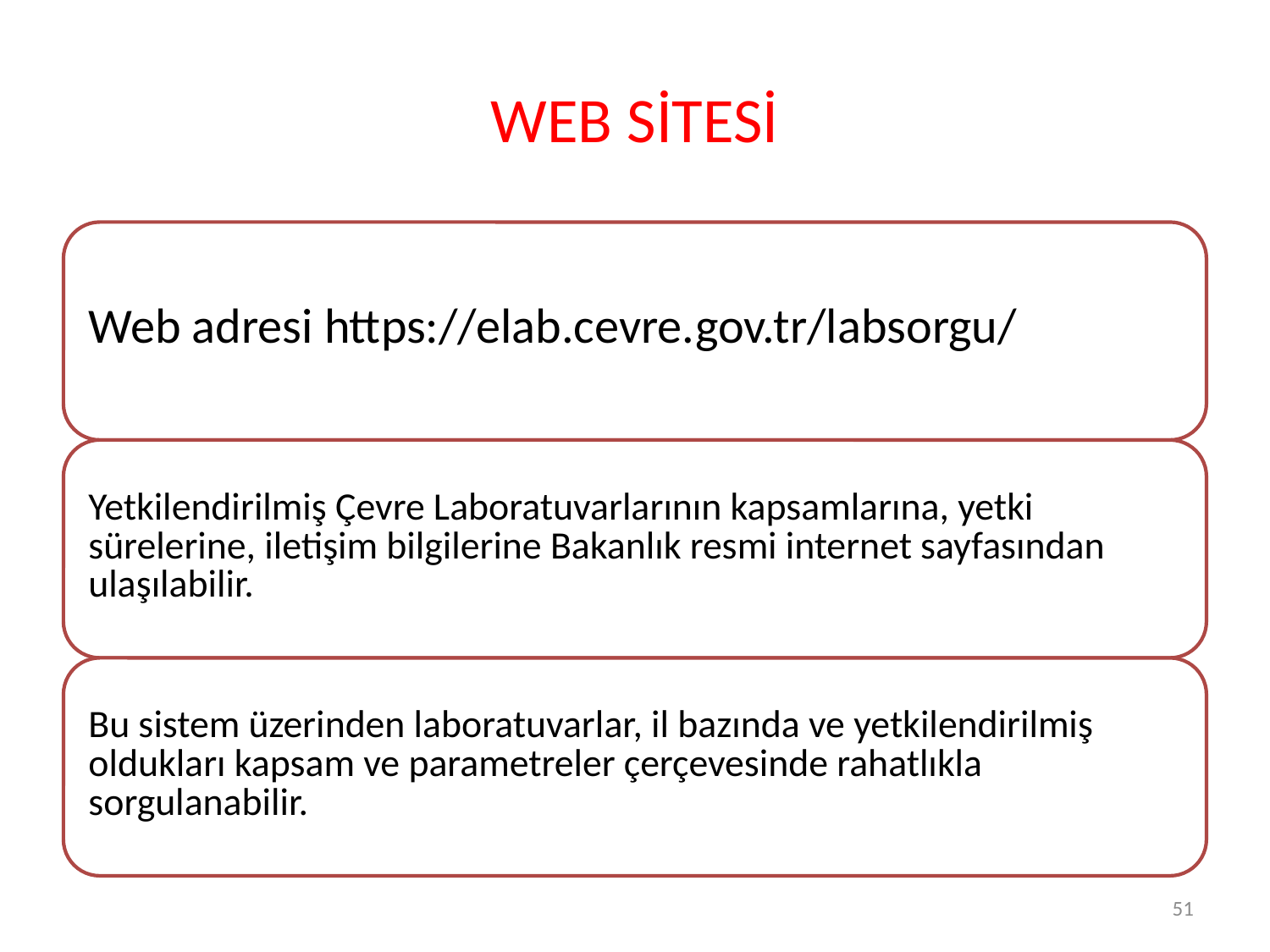

# WEB SİTESİ
Web adresi https://elab.cevre.gov.tr/labsorgu/
Bu sistem üzerinden laboratuvarlar, il bazında ve yetkilendirilmiş oldukları kapsam ve parametreler çerçevesinde rahatlıkla sorgulanabilir.
Yetkilendirilmiş Çevre Laboratuvarlarının kapsamlarına, yetki sürelerine, iletişim bilgilerine Bakanlık resmi internet sayfasından ulaşılabilir.
51